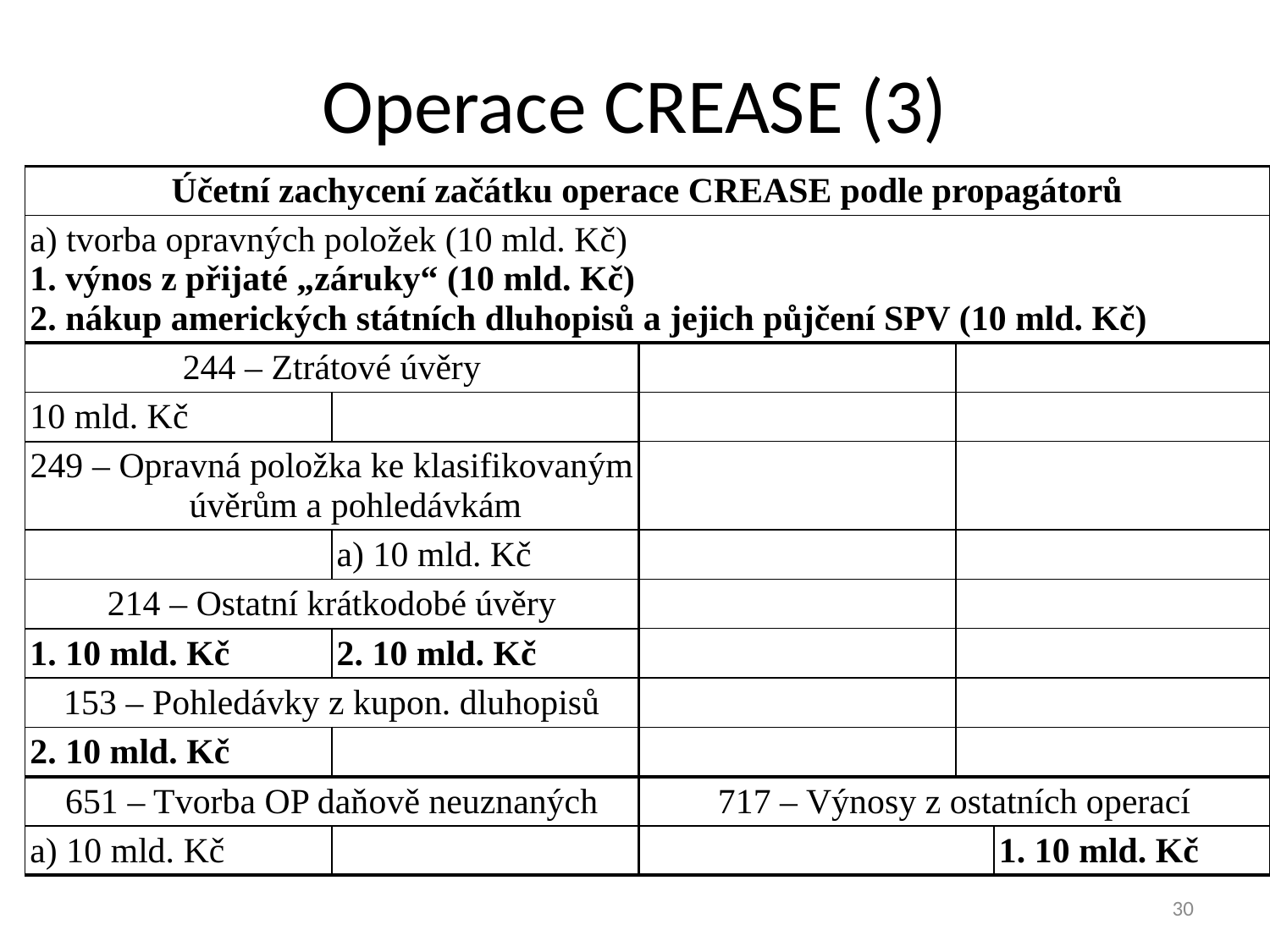

# Operace CREASE (3)
| Účetní zachycení začátku operace CREASE podle propagátorů |  |  |  |  |
| --- | --- | --- | --- | --- |
| a) tvorba opravných položek (10 mld. Kč) 1. výnos z přijaté „záruky“ (10 mld. Kč) 2. nákup amerických státních dluhopisů a jejich půjčení SPV (10 mld. Kč) |  |  |  |  |
| 244 – Ztrátové úvěry |  |  |  |  |
| 10 mld. Kč |  |  |  |  |
| 249 – Opravná položka ke klasifikovaným úvěrům a pohledávkám |  |  |  |  |
|  | a) 10 mld. Kč |  |  |  |
| 214 – Ostatní krátkodobé úvěry |  |  |  |  |
| 1. 10 mld. Kč | 2. 10 mld. Kč |  |  |  |
| 153 – Pohledávky z kupon. dluhopisů |  |  |  |  |
| 2. 10 mld. Kč |  |  |  |  |
| 651 – Tvorba OP daňově neuznaných |  | 717 – Výnosy z ostatních operací |  |  |
| a) 10 mld. Kč |  |  |  | 1. 10 mld. Kč |
30